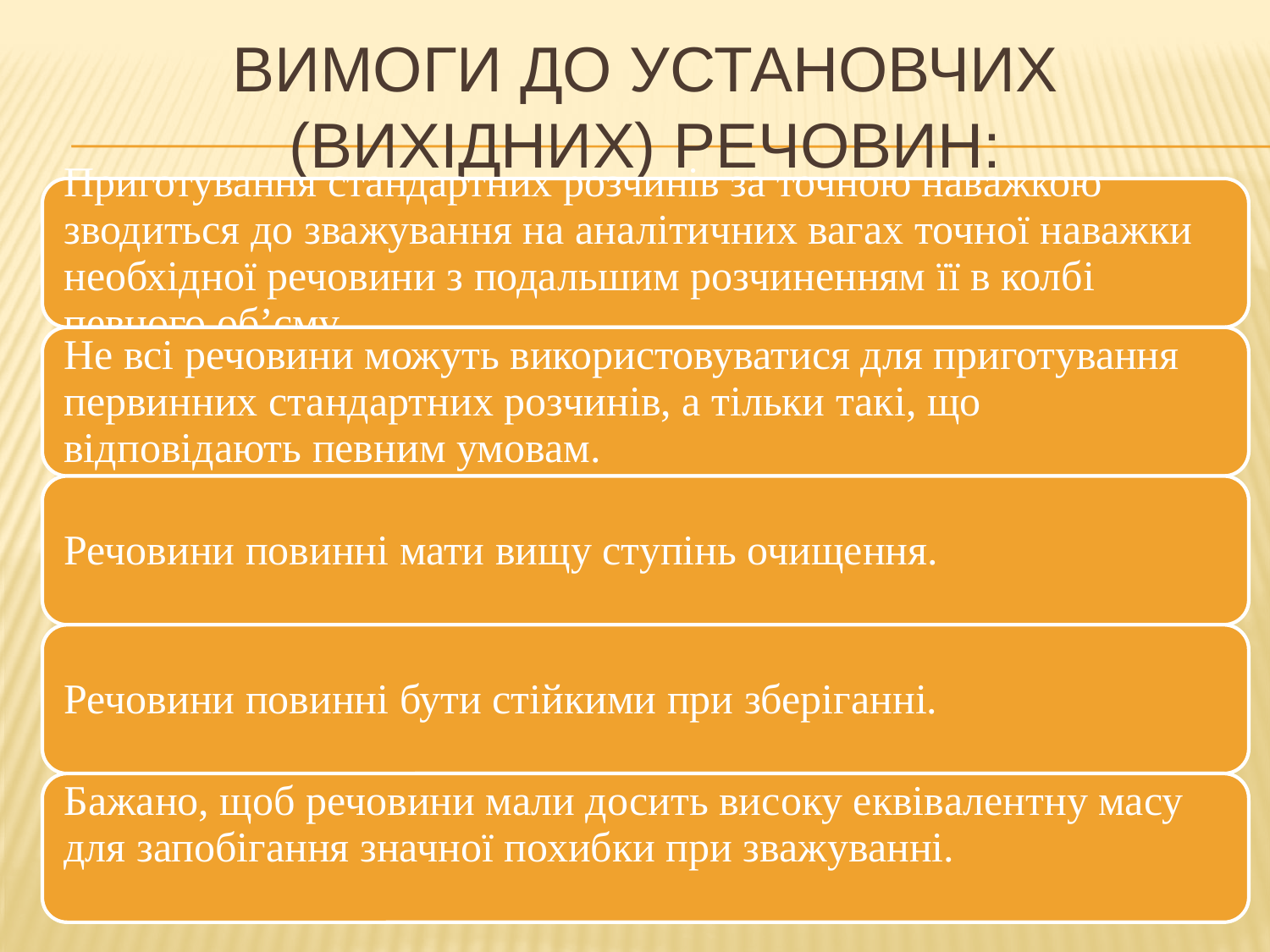

# Вимоги до установчих (вихідних) речовин:
Приготування стандартних розчинів за точною наважкою зводиться до зважування на аналітичних вагах точної наважки необхідної речовини з подальшим розчиненням її в колбі певного об’єму.
Не всі речовини можуть використовуватися для приготування первинних стандартних розчинів, а тільки такі, що відповідають певним умовам.
Речовини повинні мати вищу ступінь очищення.
Речовини повинні бути стійкими при зберіганні.
Бажано, щоб речовини мали досить високу еквівалентну масу для запобігання значної похибки при зважуванні.